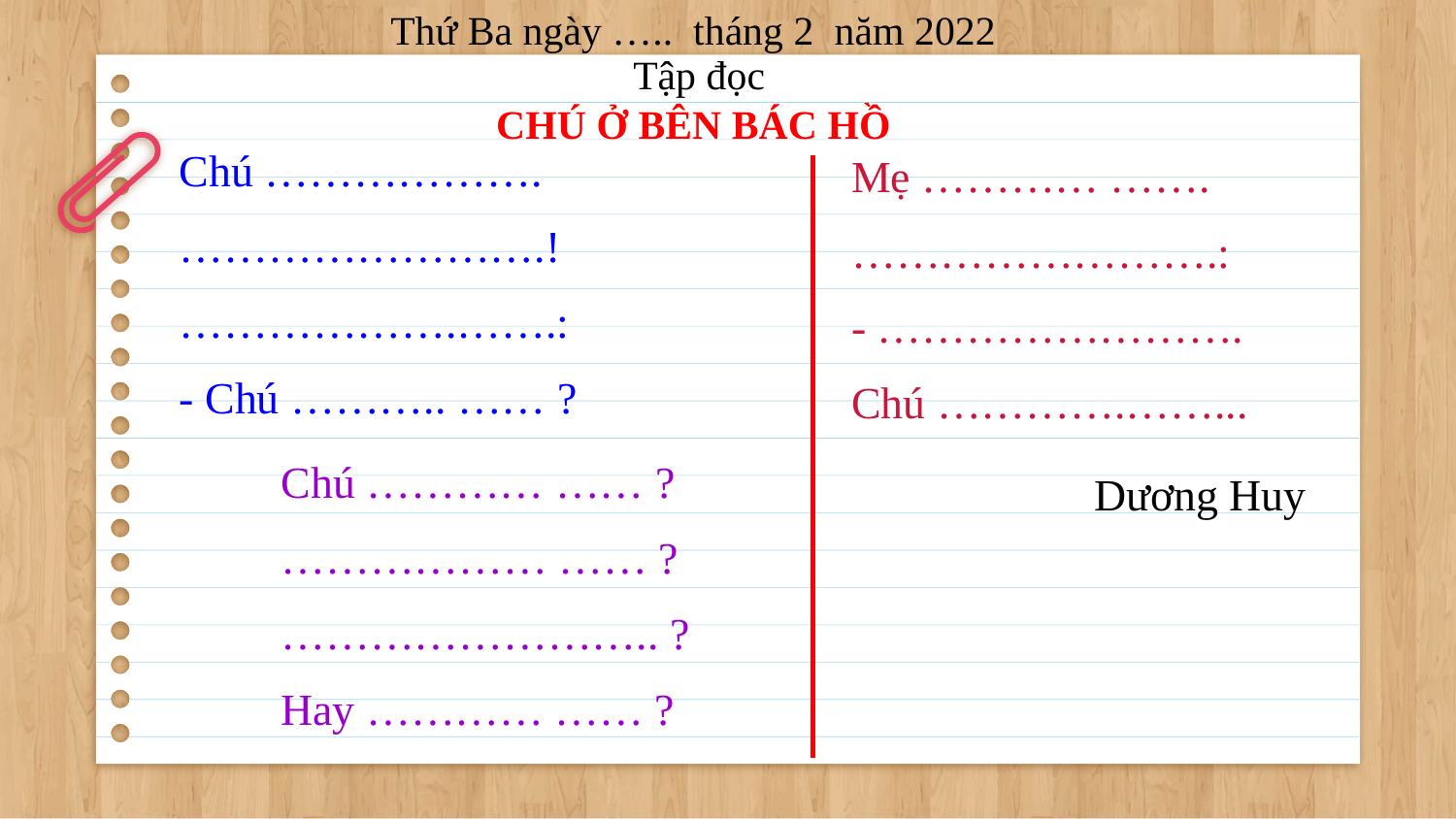

Thứ Ba ngày …..  tháng 2  năm 2022
Tập đọc
CHÚ Ở BÊN BÁC HỒ

Chú ……………….
…………………….!
……………….…….:
- Chú ……….. …… ?
Mẹ ………… …….
…………………….:
- …………………….
Chú ………….……...
Chú ………… …… ?
……………… …… ?
…………………….. ?
Hay ………… …… ?
Dương Huy